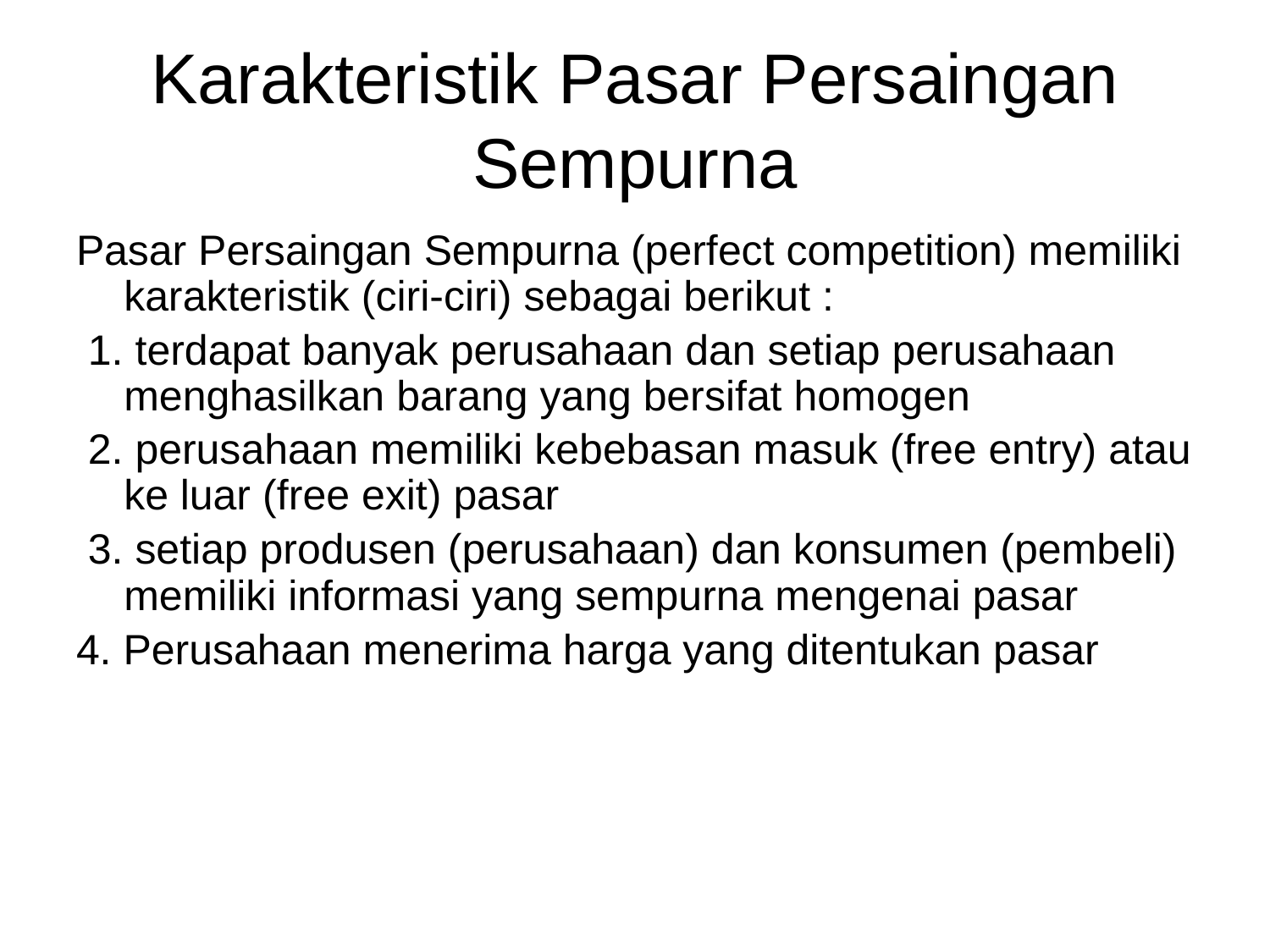

# Karakteristik Pasar Persaingan Sempurna
Pasar Persaingan Sempurna (perfect competition) memiliki karakteristik (ciri-ciri) sebagai berikut :
 1. terdapat banyak perusahaan dan setiap perusahaan menghasilkan barang yang bersifat homogen
 2. perusahaan memiliki kebebasan masuk (free entry) atau ke luar (free exit) pasar
 3. setiap produsen (perusahaan) dan konsumen (pembeli) memiliki informasi yang sempurna mengenai pasar
4. Perusahaan menerima harga yang ditentukan pasar